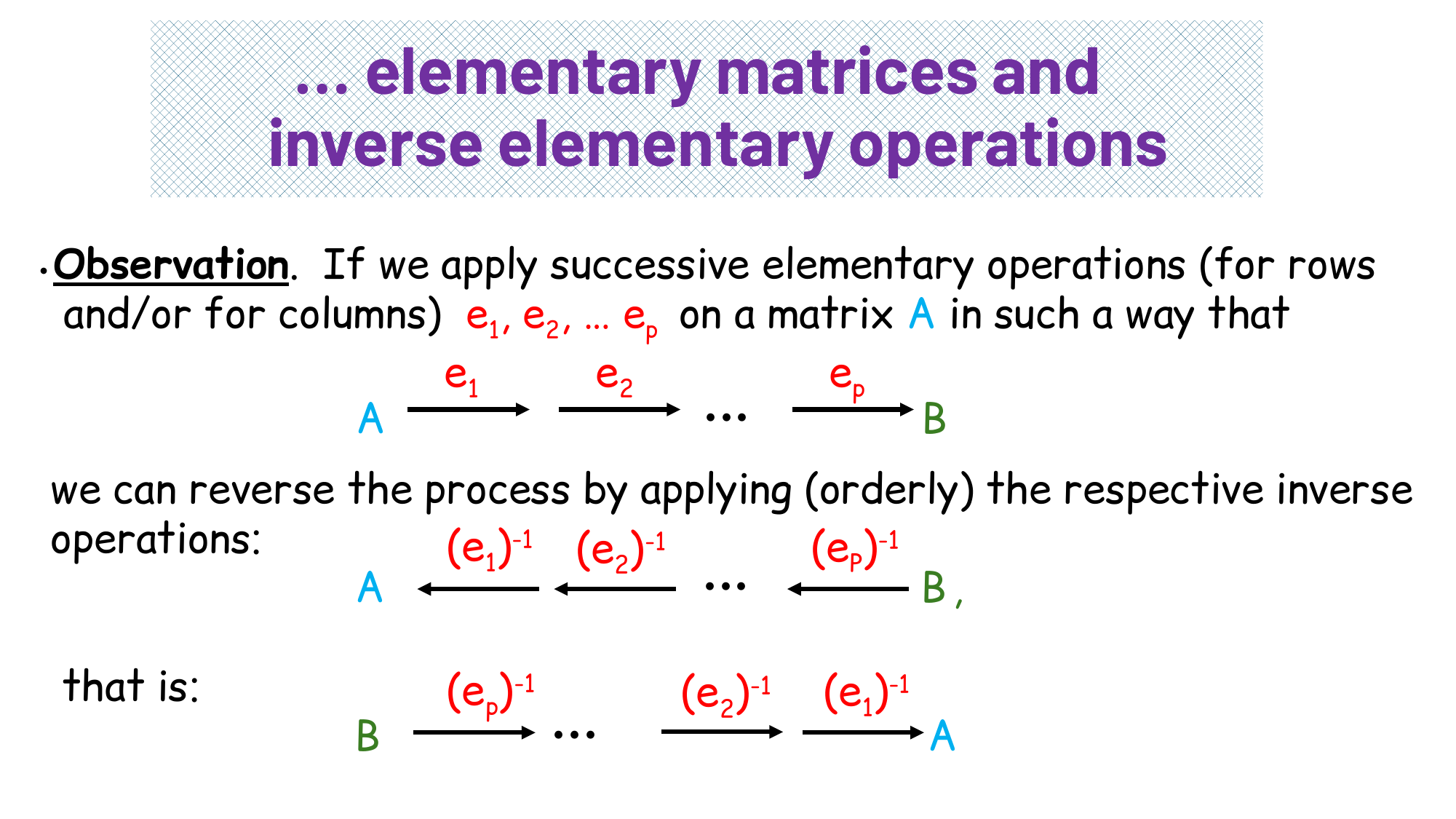

# … elementary matrices and inverse elementary operations
• Observation.  If we apply successive elementary operations (for rows
  and/or for columns)  e1, e2, … ep   on a matrix A in such a way that

                          A                          •••              B

e1
e2
ep
 we can reverse the process by applying (orderly) the respective inverse
 operations:
                          A                          •••              B

(e1)-1
(eP)-1
(e2)-1
                                                                           ,

  that is:
                          B              •••                           A

(ep)-1
(e1)-1
(e2)-1